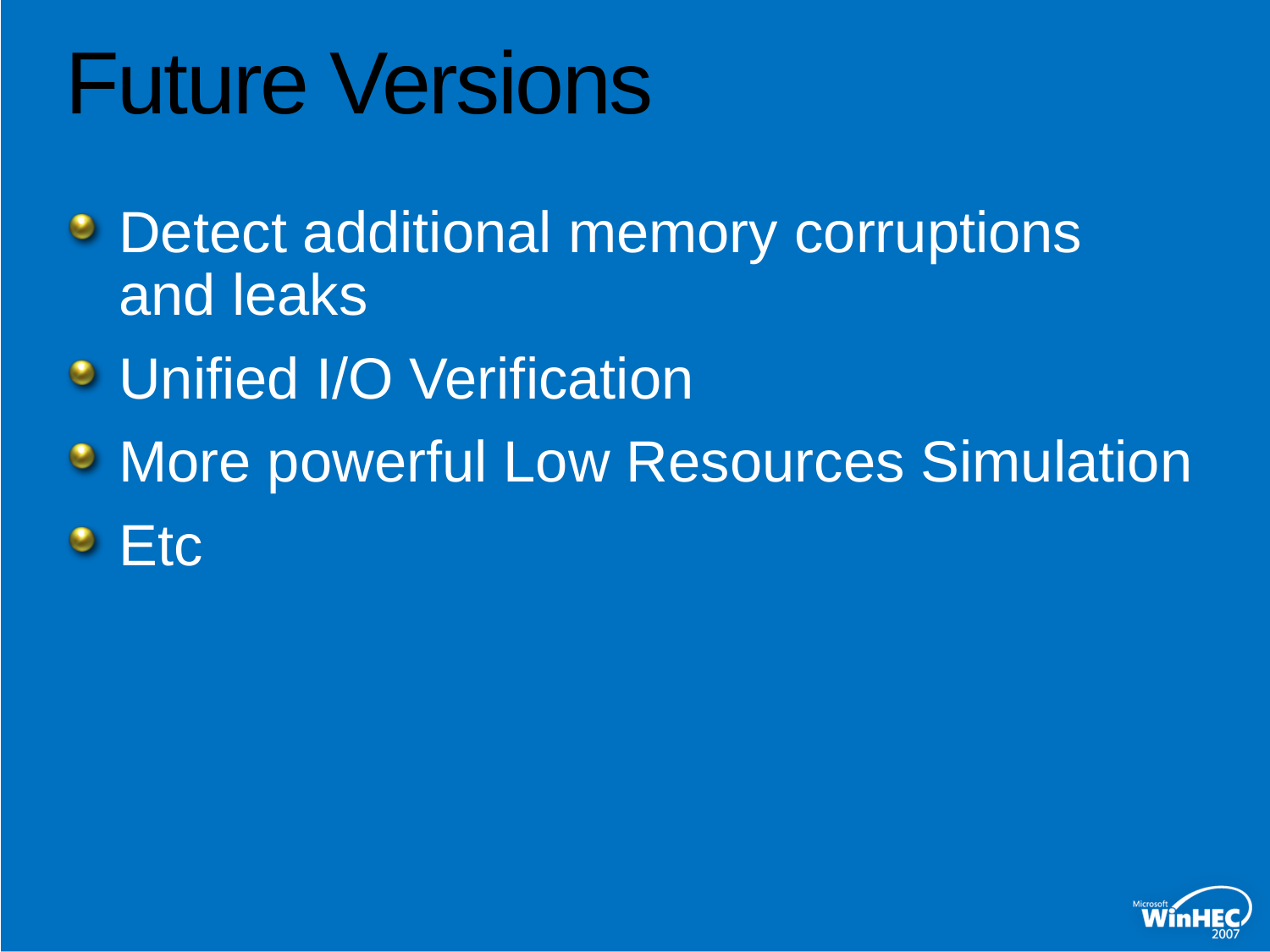

# Future Versions
Detect additional memory corruptions and leaks
Unified I/O Verification
More powerful Low Resources Simulation
Etc